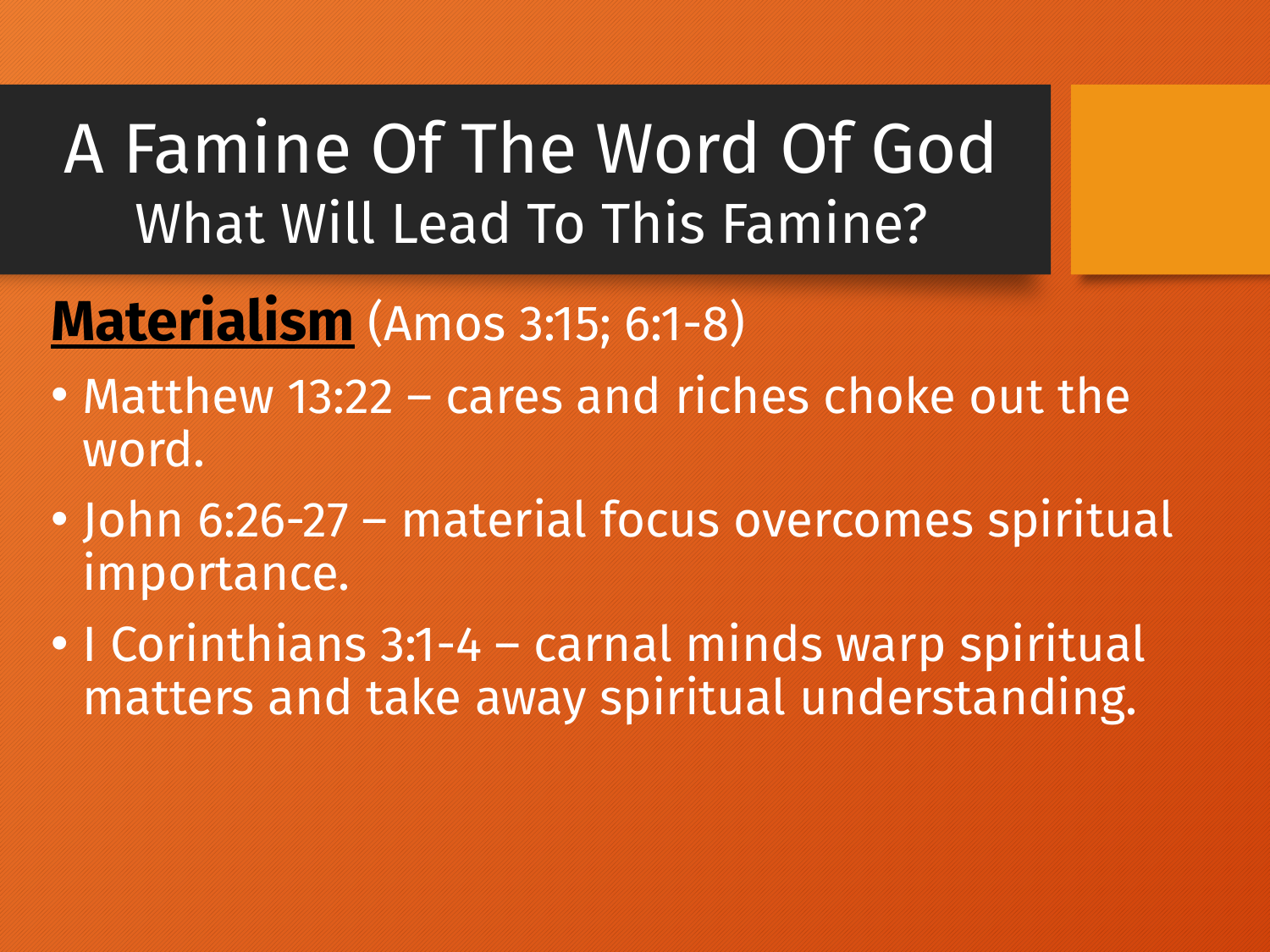

A Famine Of The Word Of God
What Will Lead To This Famine?
Materialism (Amos 3:15; 6:1-8)
Matthew 13:22 – cares and riches choke out the word.
John 6:26-27 – material focus overcomes spiritual importance.
I Corinthians 3:1-4 – carnal minds warp spiritual matters and take away spiritual understanding.